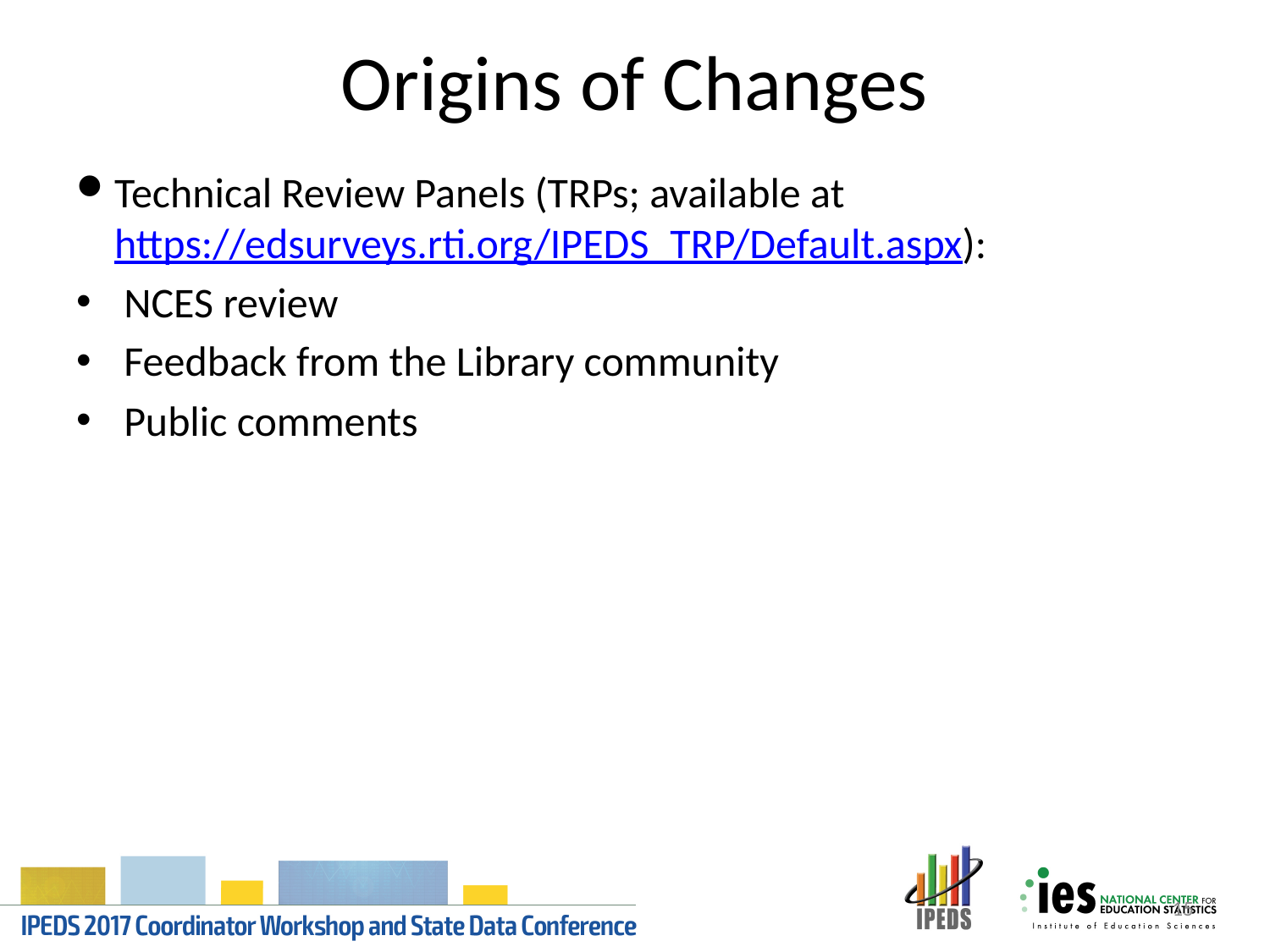

# Origins of Changes
Technical Review Panels (TRPs; available at https://edsurveys.rti.org/IPEDS_TRP/Default.aspx):
NCES review
Feedback from the Library community
Public comments
15